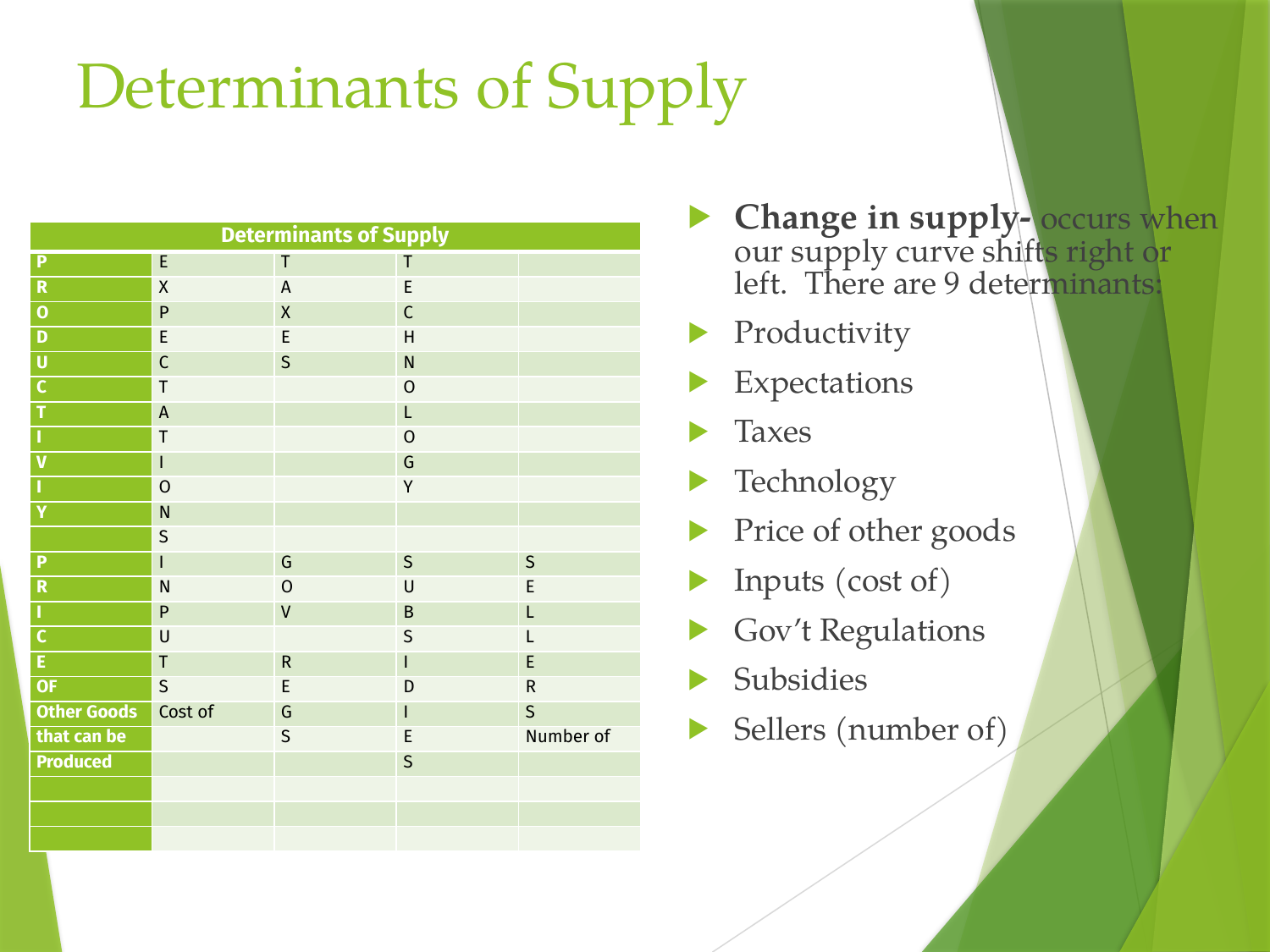

# Determinants of Supply
Change in supply- occurs when our supply curve shifts right or left.  There are 9 determinants:
Productivity
Expectations
Taxes
Technology
Price of other goods
Inputs (cost of)
Gov’t Regulations
Subsidies
Sellers (number of)
| Determinants of Supply |  |  |  |  |
| --- | --- | --- | --- | --- |
| P | E | T | T |  |
| R | X | A | E |  |
| O | P | X | C |  |
| D | E | E | H |  |
| U | C | S | N |  |
| C | T |  | O |  |
| T | A |  | L |  |
| I | T |  | O |  |
| V | I |  | G |  |
| I | O |  | Y |  |
| Y | N |  |  |  |
|  | S |  |  |  |
| P | I | G | S | S |
| R | N | O | U | E |
| I | P | V | B | L |
| C | U |  | S | L |
| E | T | R | I | E |
| OF | S | E | D | R |
| Other Goods | Cost of | G | I | S |
| that can be |  | S | E | Number of |
| Produced |  |  | S |  |
|  |  |  |  |  |
|  |  |  |  |  |
|  |  |  |  |  |